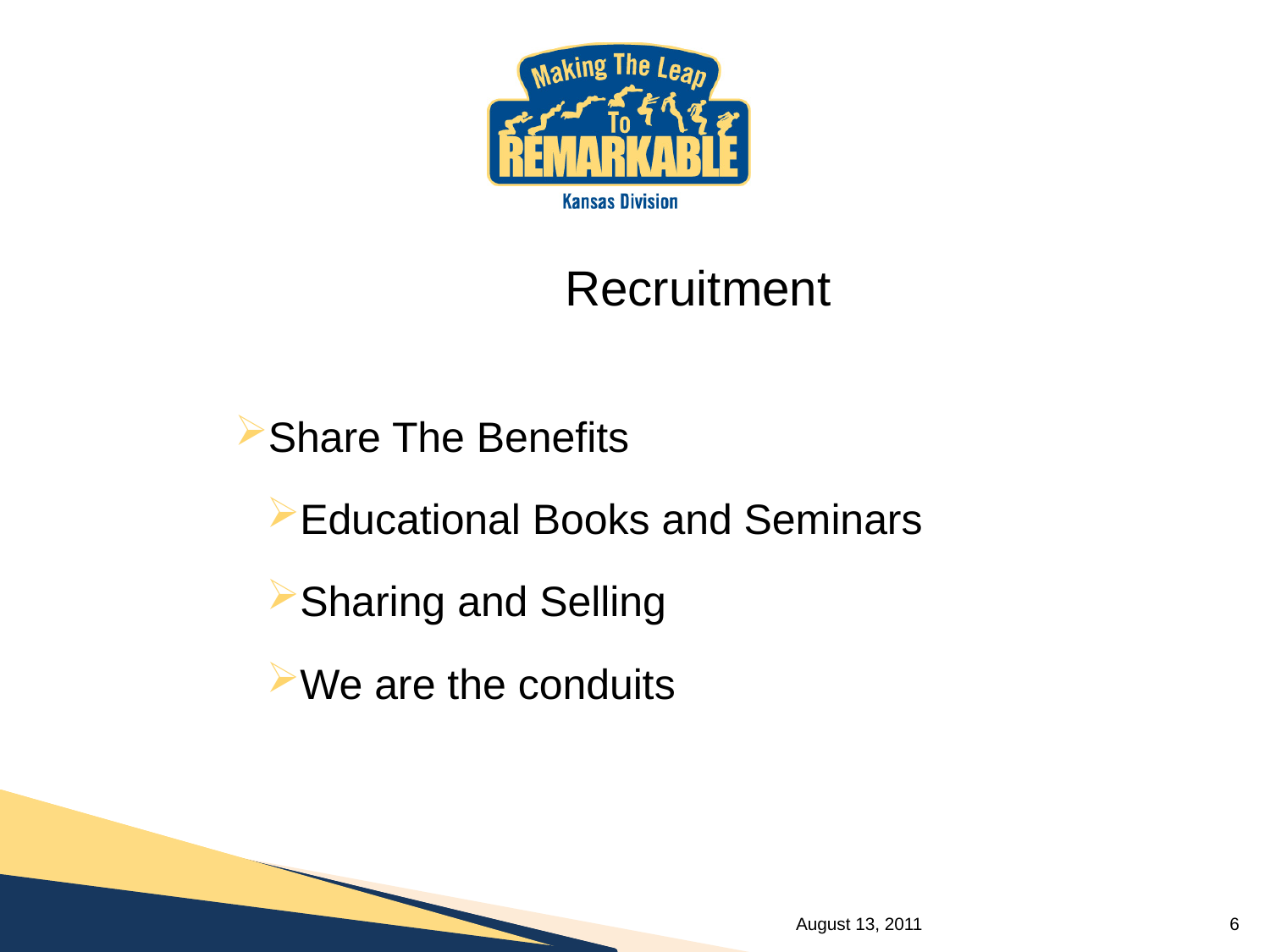

Recruitment

Share The Benefits
Educational Books and Seminars
Sharing and Selling
We are the conduits

August 13, 2011
6